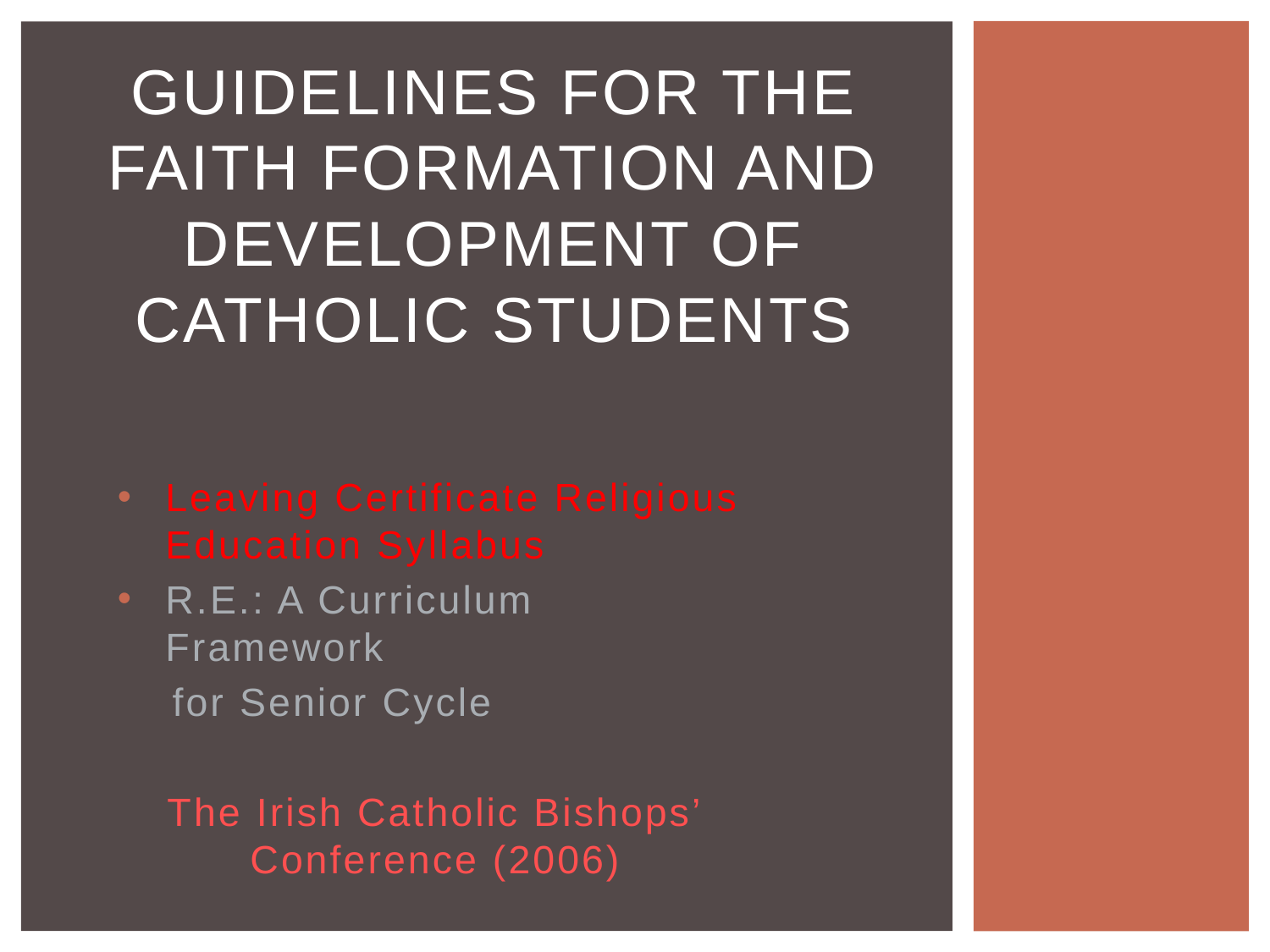

# Guidelines for the faith formation and development of catholic students
Leaving Certificate Religious Education Syllabus
R.E.: A Curriculum Framework
    for Senior Cycle

The Irish Catholic Bishops’ Conference (2006)